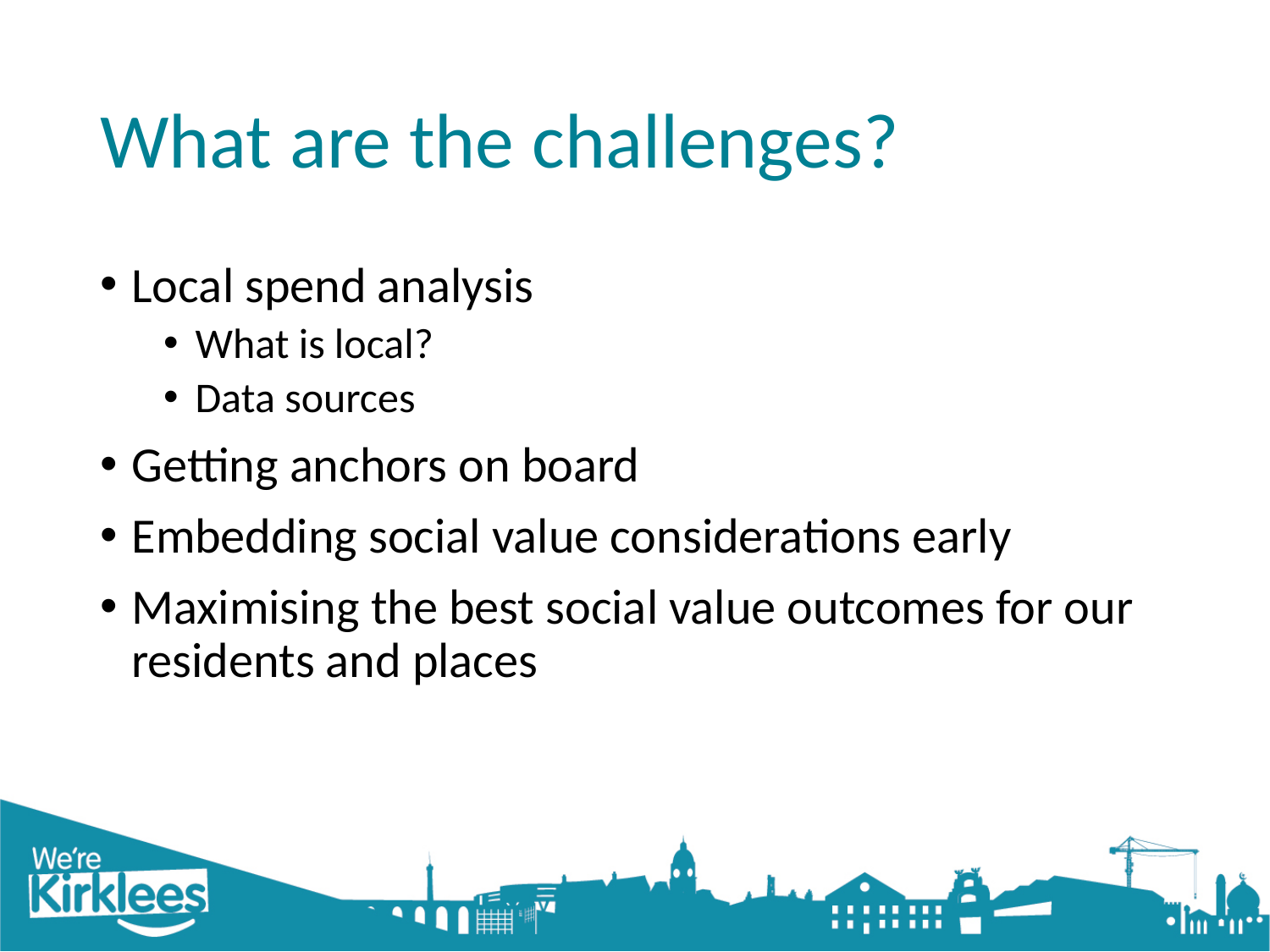

# What are the challenges?
Local spend analysis
What is local?
Data sources
Getting anchors on board
Embedding social value considerations early
Maximising the best social value outcomes for our residents and places